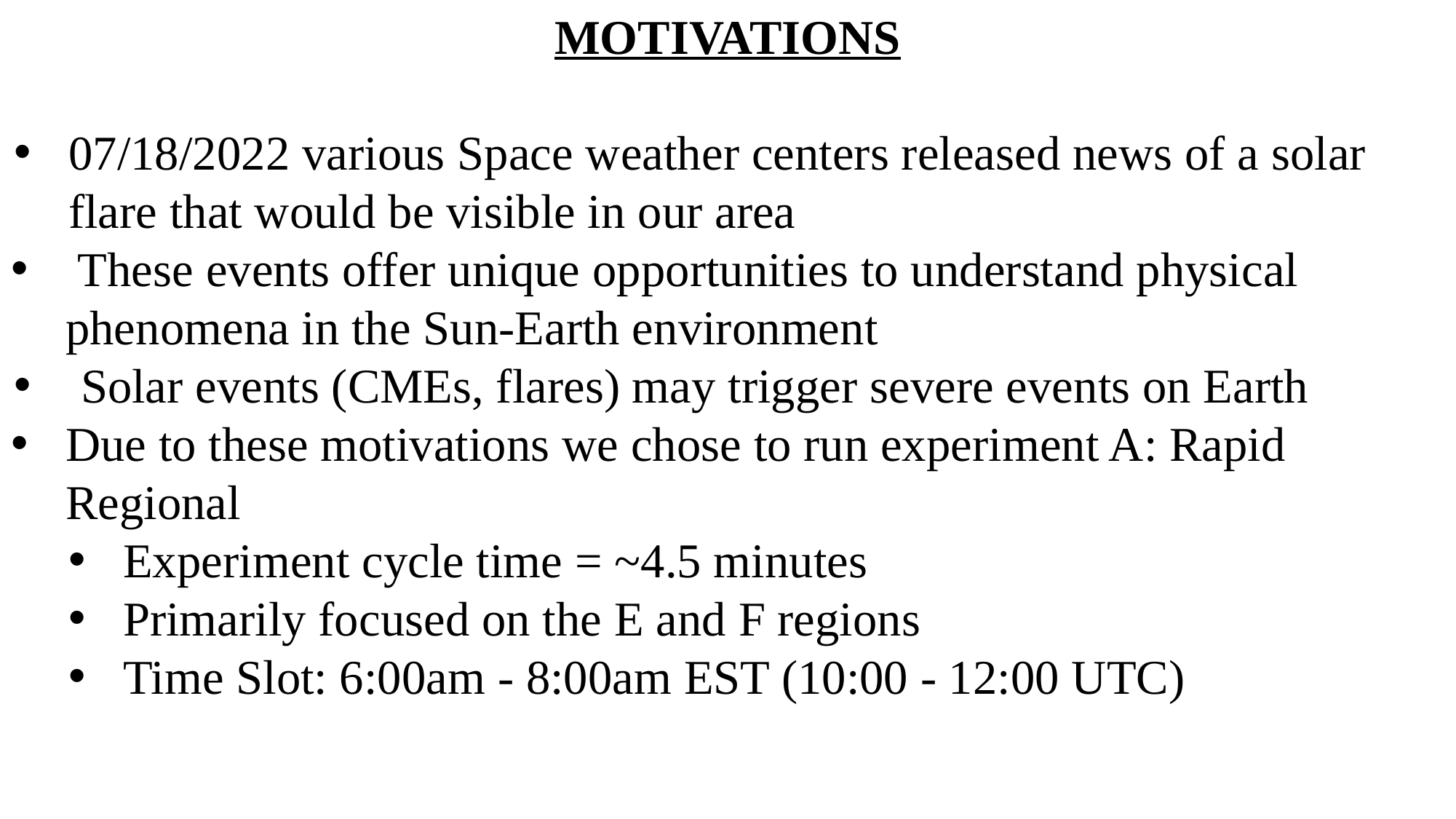

MOTIVATIONS

07/18/2022 various Space weather centers released news of a solar flare that would be visible in our area
 These events offer unique opportunities to understand physical    	phenomena in the Sun-Earth environment
 Solar events (CMEs, flares) may trigger severe events on Earth
Due to these motivations we chose to run experiment A: Rapid Regional
Experiment cycle time = ~4.5 minutes
Primarily focused on the E and F regions
Time Slot: 6:00am - 8:00am EST (10:00 - 12:00 UTC)